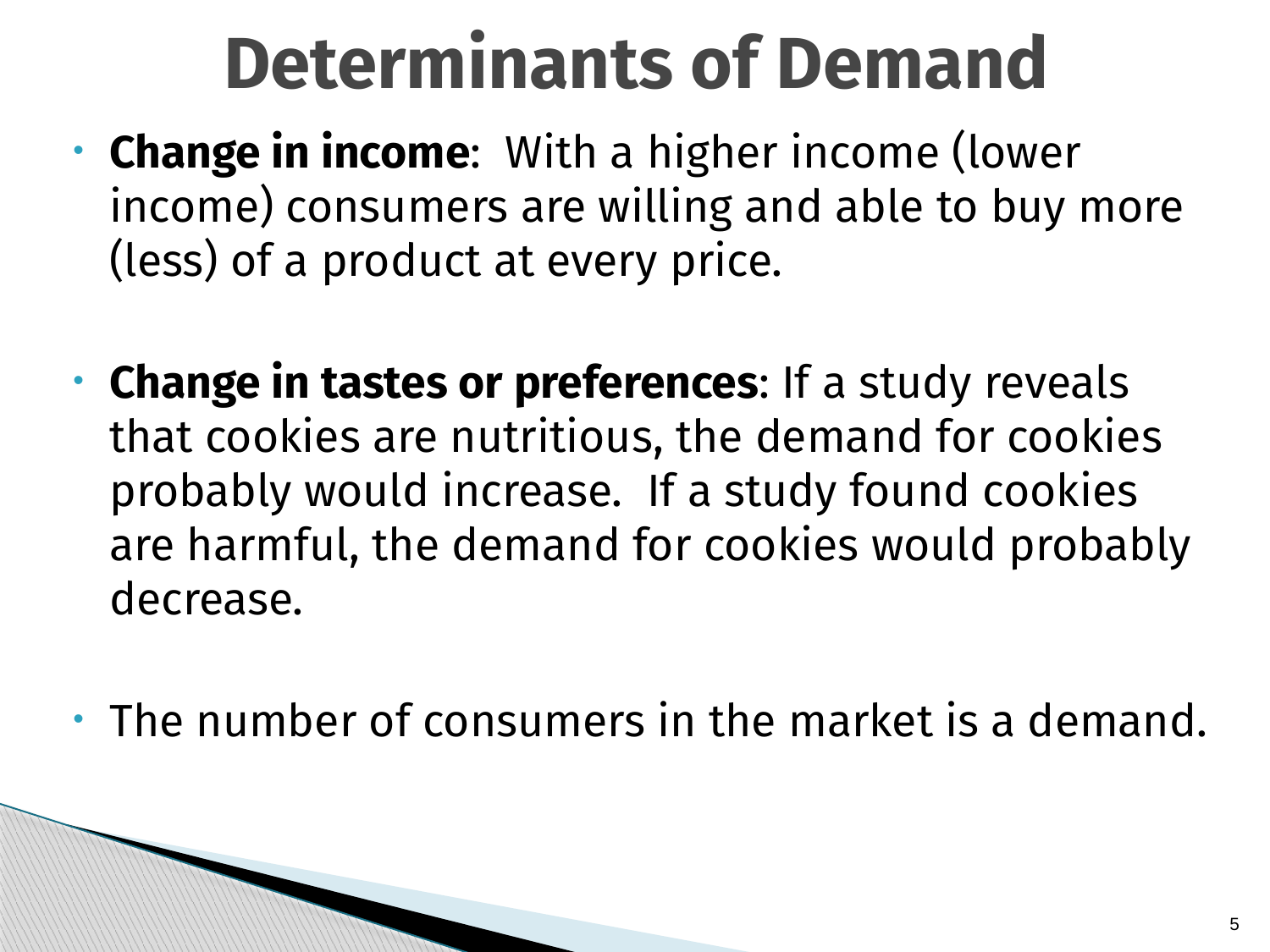

# Determinants of Demand
Change in income:  With a higher income (lower income) consumers are willing and able to buy more (less) of a product at every price.

Change in tastes or preferences: If a study reveals that cookies are nutritious, the demand for cookies probably would increase.  If a study found cookies are harmful, the demand for cookies would probably decrease.

The number of consumers in the market is a demand.
5